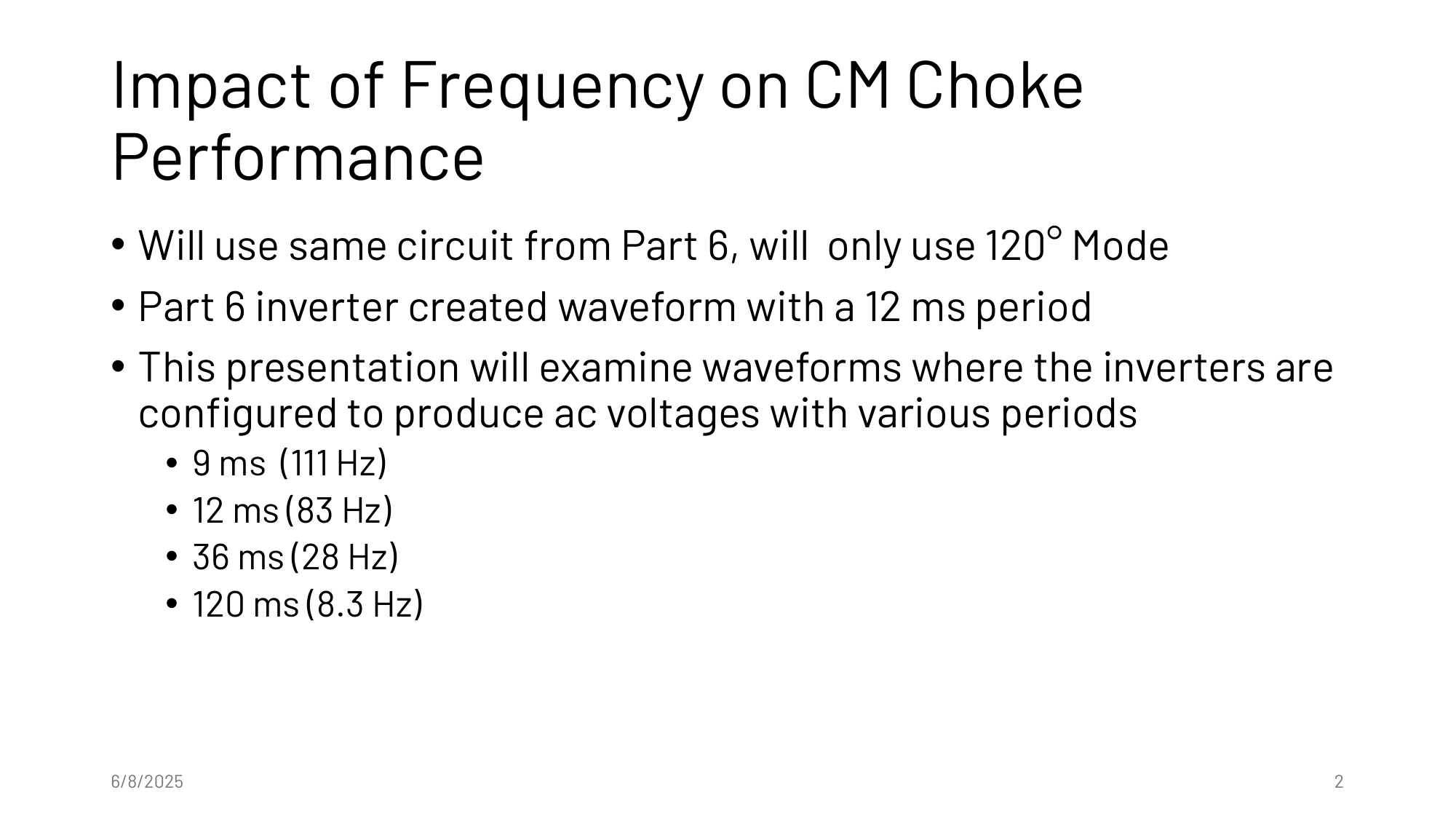

# Impact of Frequency on CM Choke Performance
Will use same circuit from Part 6, will  only use 120° Mode
Part 6 inverter created waveform with a 12 ms period
This presentation will examine waveforms where the inverters are configured to produce ac voltages with various periods
9 ms  (111 Hz)
12 ms (83 Hz)
36 ms (28 Hz)
120 ms (8.3 Hz)

6/8/2025
2